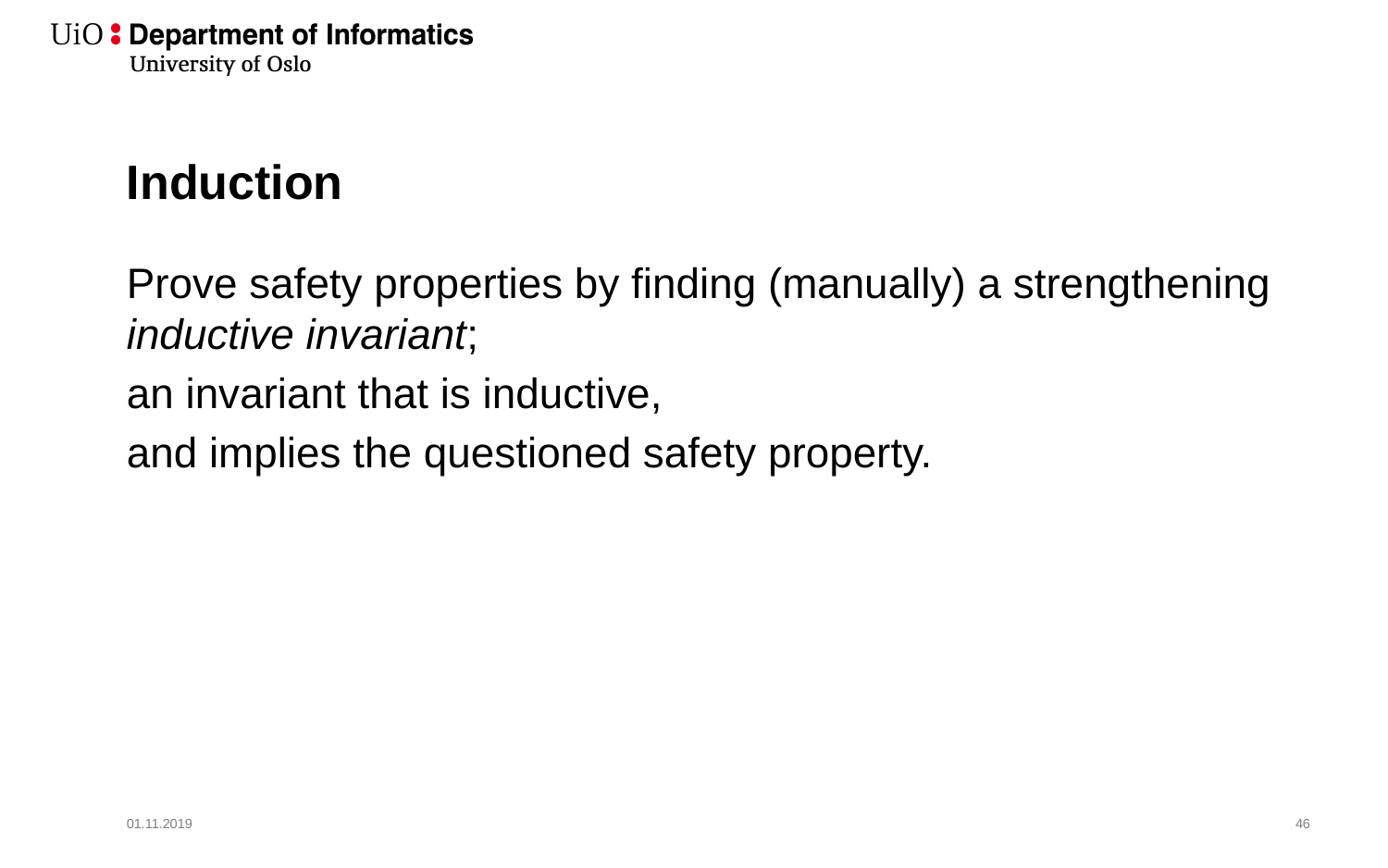

# Induction
Prove safety properties by finding (manually) a strengthening inductive invariant;
an invariant that is inductive,
and implies the questioned safety property.

01.11.2019
46